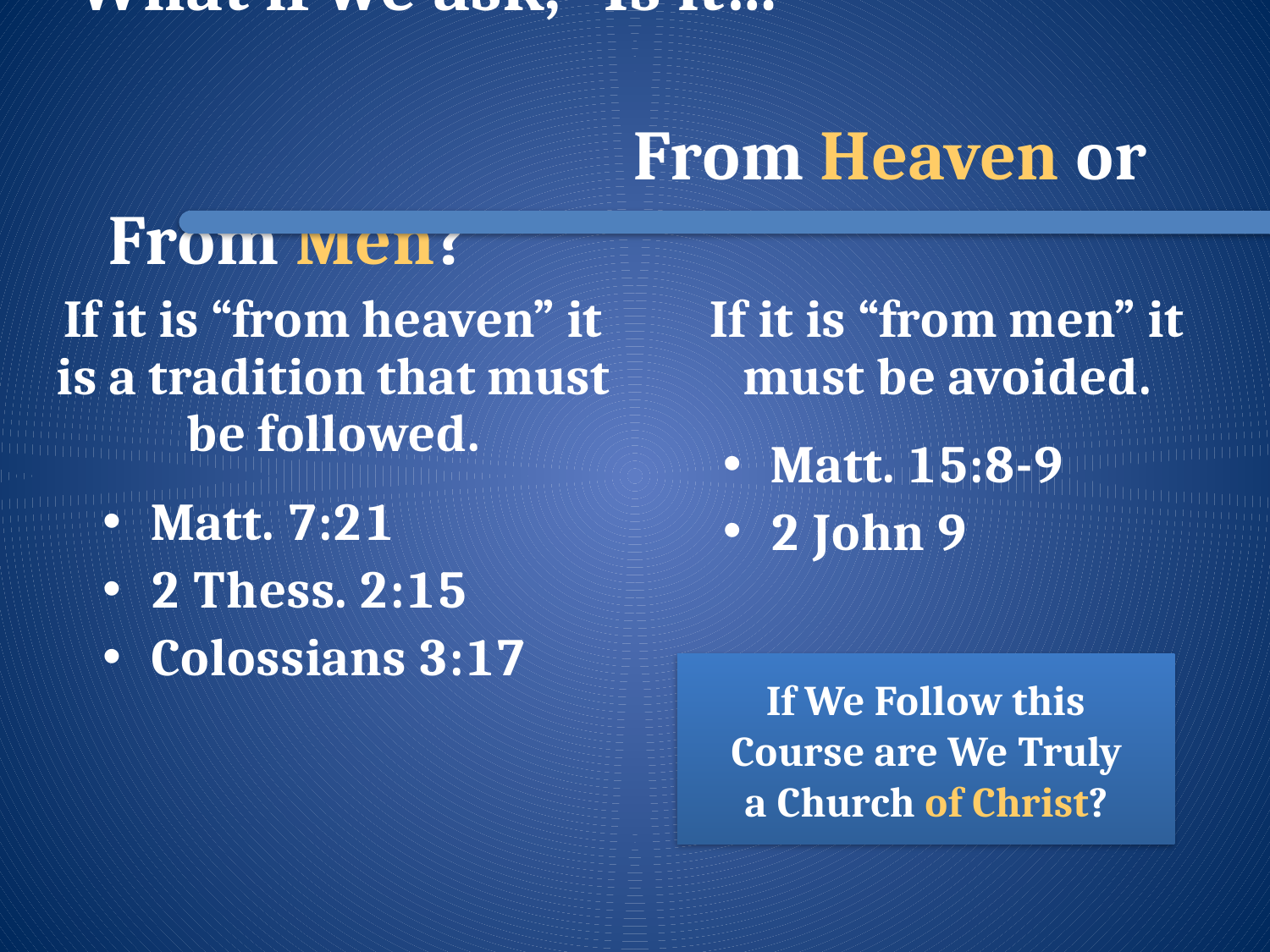

# What if we ask, “Is it…                                                                                                                                    From Heaven or From Men?”
If it is “from heaven” it is a tradition that must be followed.
Matt. 7:21
2 Thess. 2:15
Colossians 3:17

If it is “from men” it must be avoided.
Matt. 15:8-9
2 John 9
If We Follow this Course are We Truly a Church of Christ?